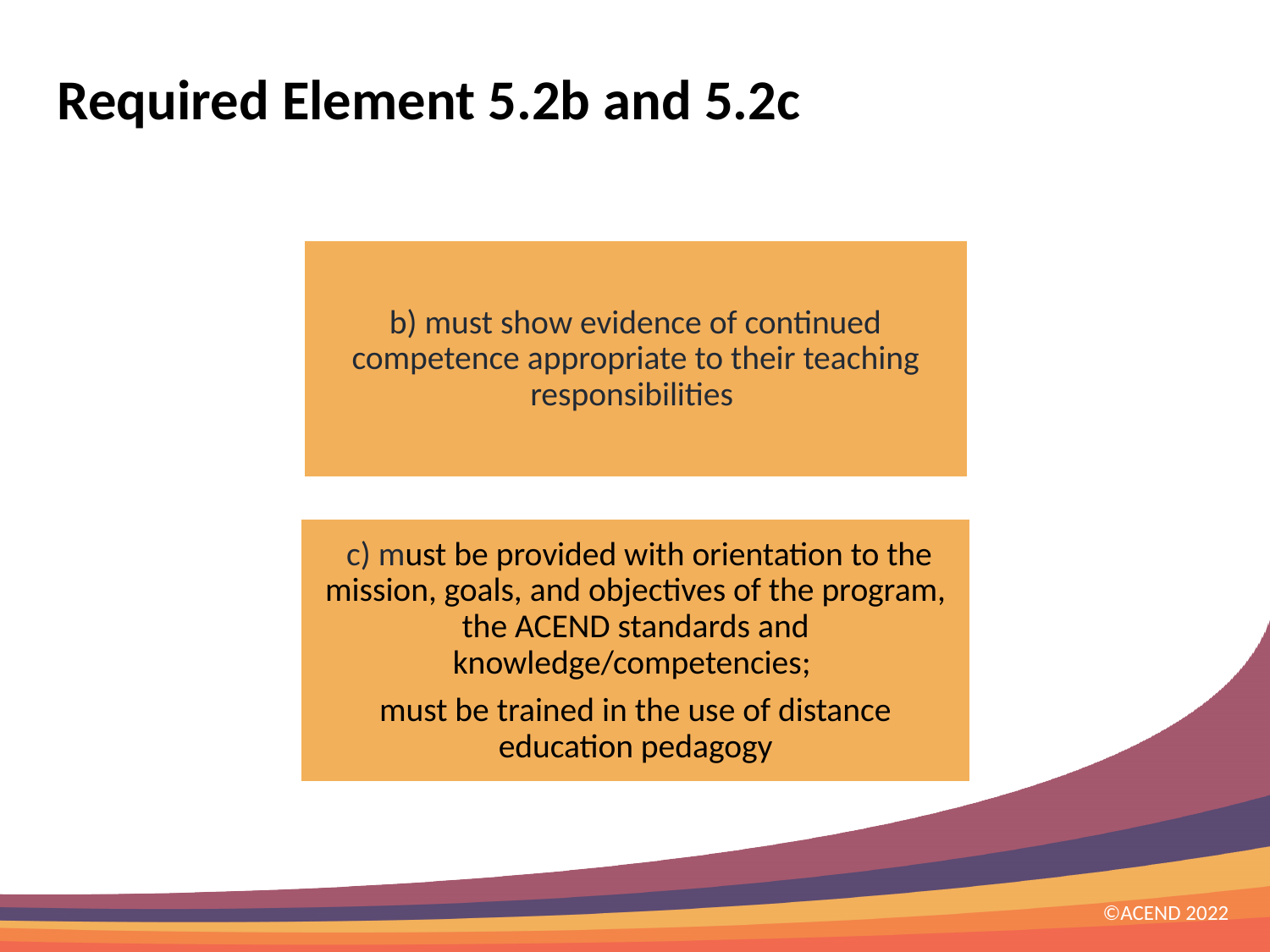

Required Element 5.2b and 5.2c
b) must show evidence of continued competence appropriate to their teaching responsibilities
 c) must be provided with orientation to the mission, goals, and objectives of the program, the ACEND standards and knowledge/competencies;
must be trained in the use of distance education pedagogy
©ACEND 2022